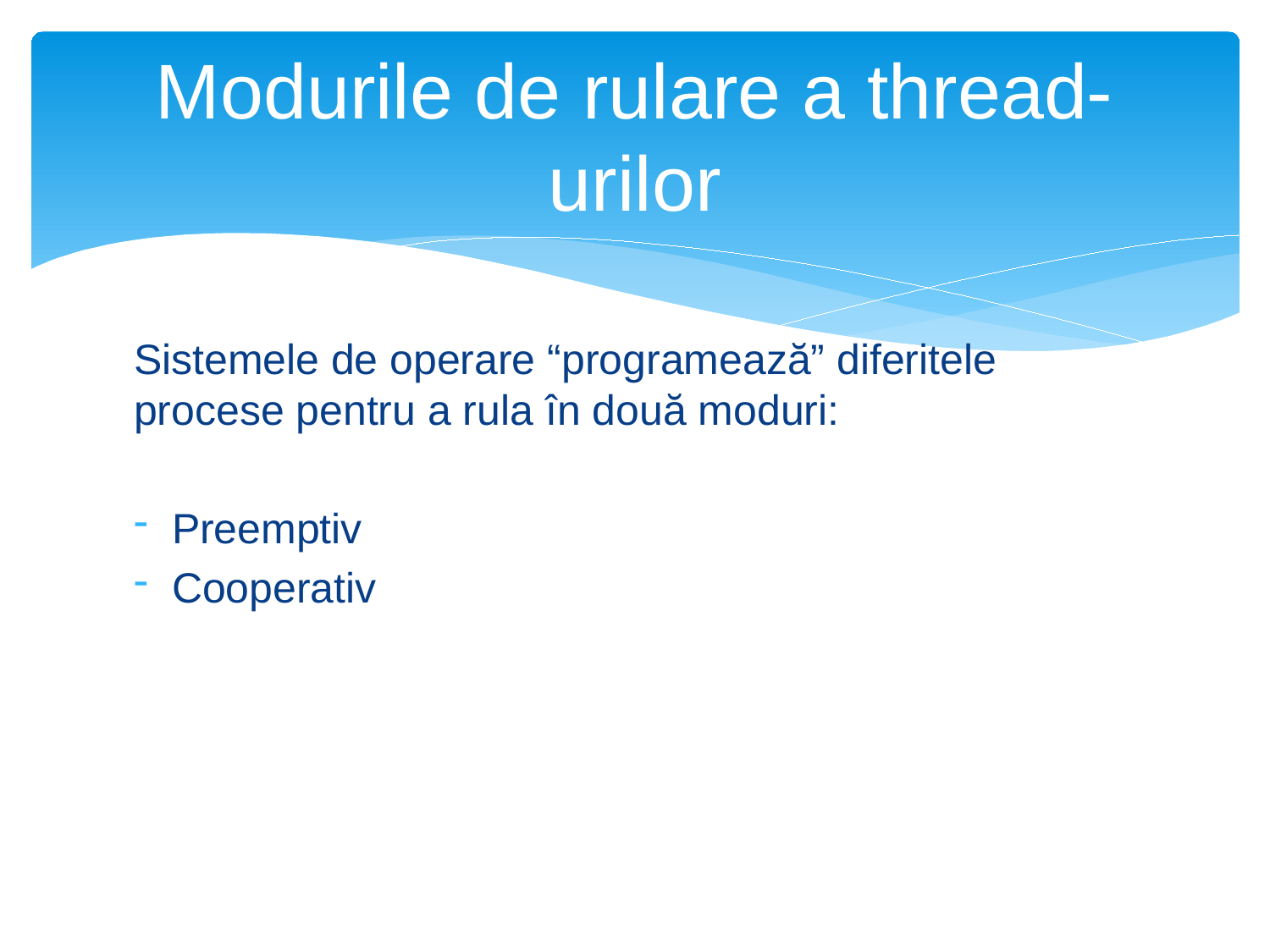

# Modurile de rulare a thread-urilor
Sistemele de operare “programează” diferitele procese pentru a rula în două moduri:

Preemptiv
Cooperativ